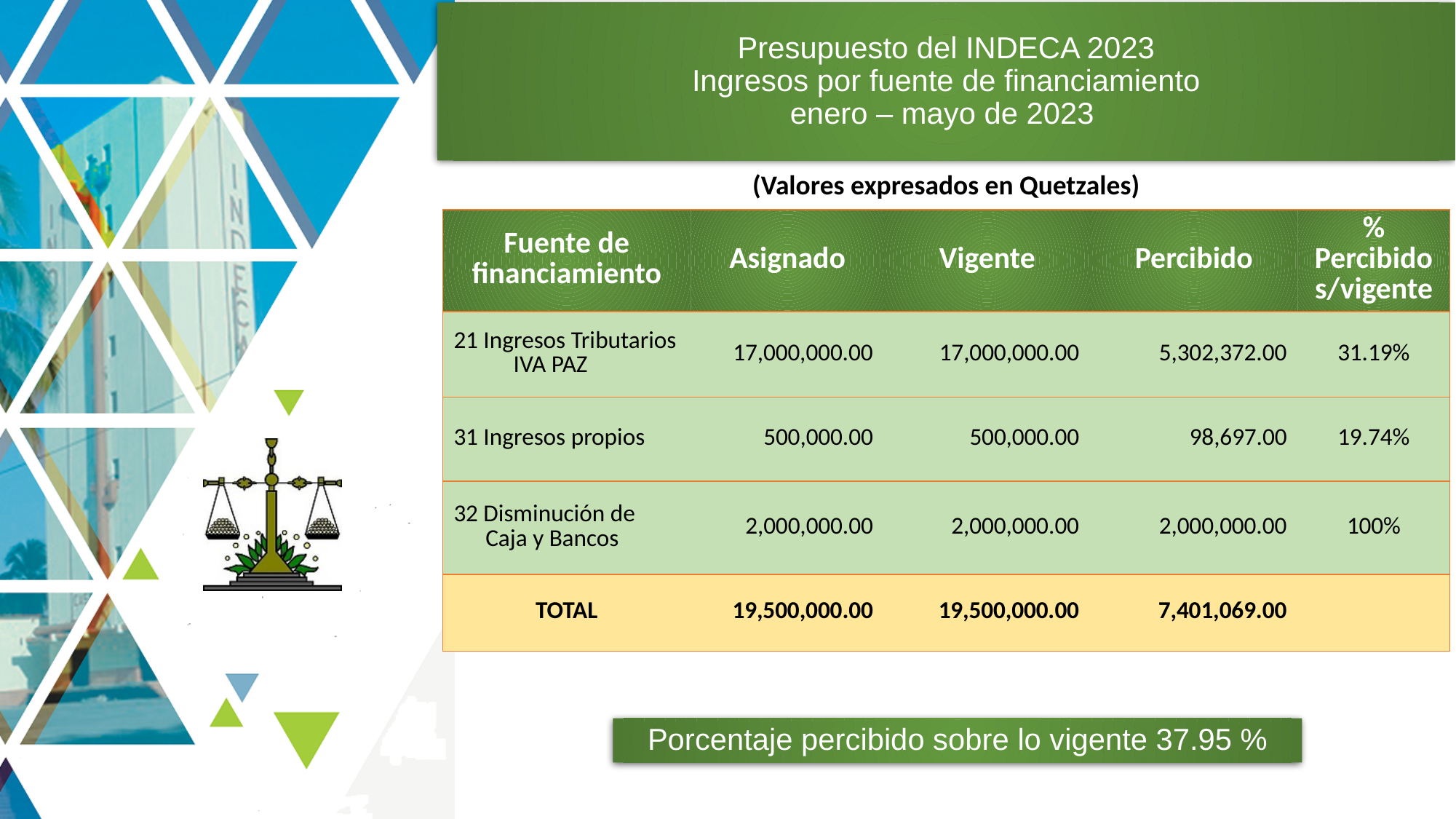

# Presupuesto del INDECA 2023 Ingresos por fuente de financiamiento enero – mayo de 2023
(Valores expresados en Quetzales)
| Fuente de financiamiento | Asignado | Vigente | Percibido | % Percibido s/vigente |
| --- | --- | --- | --- | --- |
| 21 Ingresos Tributarios IVA PAZ | 17,000,000.00 | 17,000,000.00 | 5,302,372.00 | 31.19% |
| 31 Ingresos propios | 500,000.00 | 500,000.00 | 98,697.00 | 19.74% |
| 32 Disminución de Caja y Bancos | 2,000,000.00 | 2,000,000.00 | 2,000,000.00 | 100% |
| TOTAL | 19,500,000.00 | 19,500,000.00 | 7,401,069.00 |  |
Porcentaje percibido sobre lo vigente 37.95 %
10